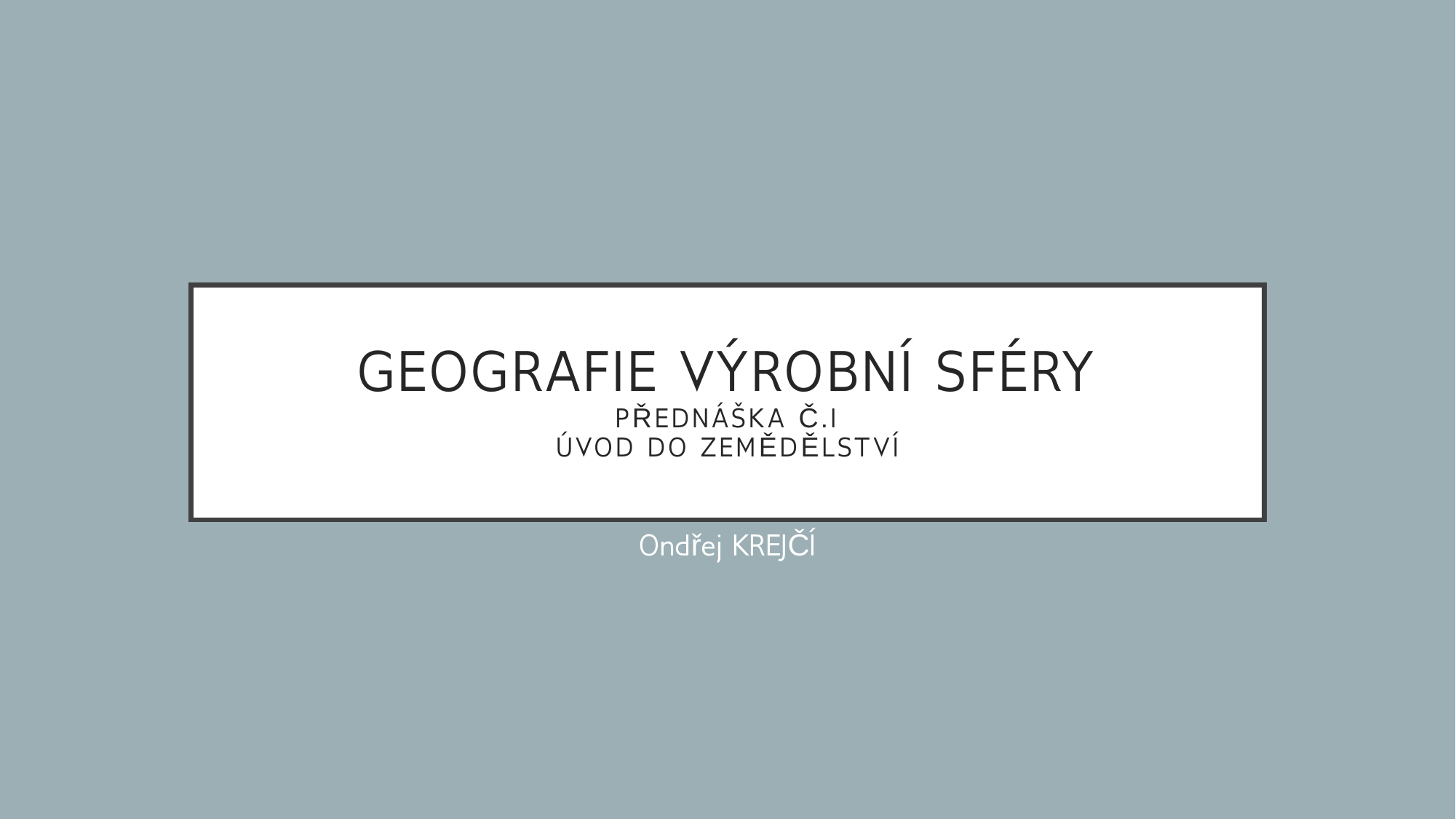

# Geografie Výrobní sféry přednáška č.I Úvod do Zemědělství
Ondřej KREJČÍ